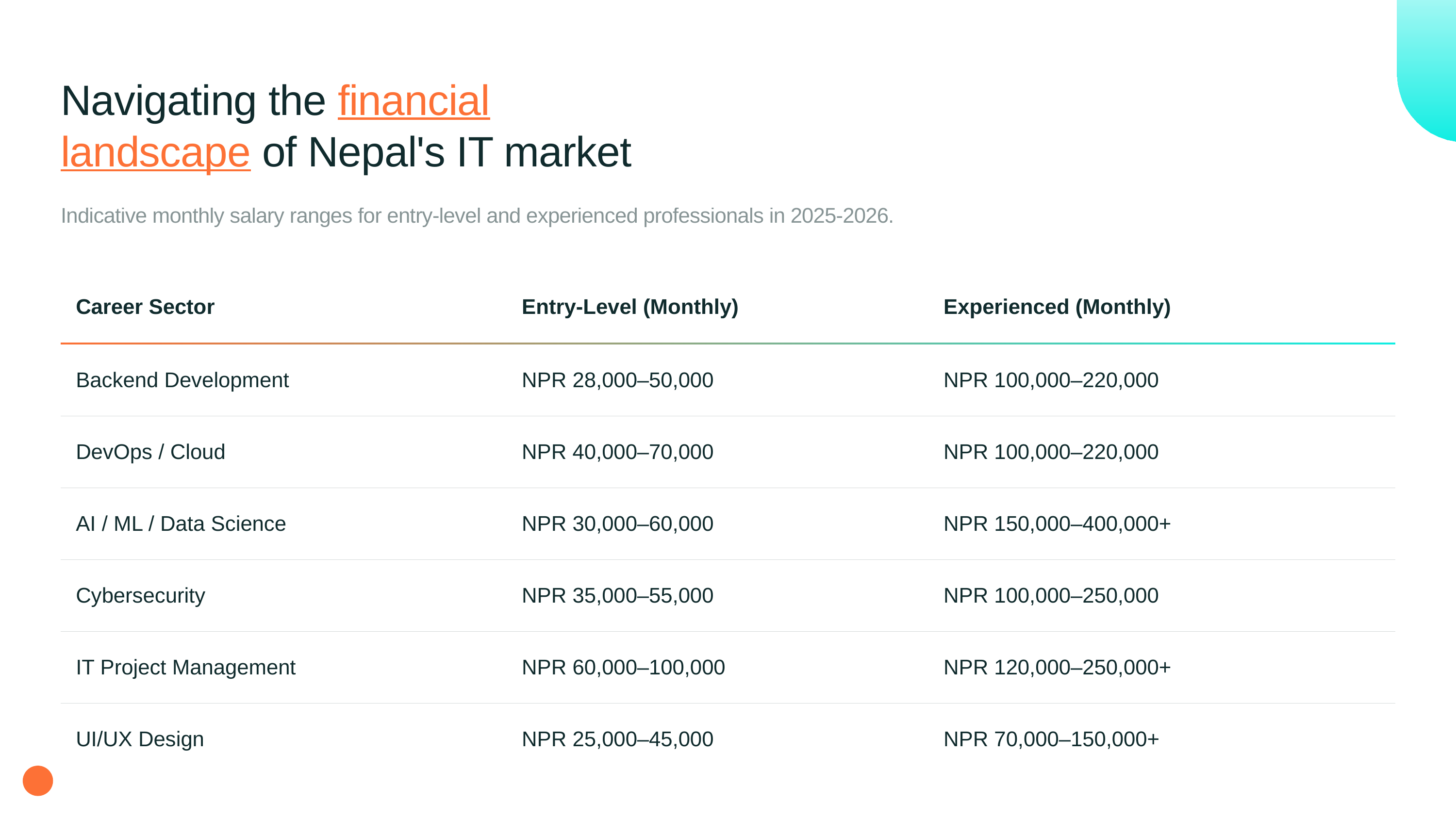

Navigating the financial
landscape of Nepal's IT market
Indicative monthly salary ranges for entry-level and experienced professionals in 2025-2026.
| Career Sector | Entry-Level (Monthly) | Experienced (Monthly) |
| --- | --- | --- |
| Backend Development | NPR 28,000–50,000 | NPR 100,000–220,000 |
| DevOps / Cloud | NPR 40,000–70,000 | NPR 100,000–220,000 |
| AI / ML / Data Science | NPR 30,000–60,000 | NPR 150,000–400,000+ |
| Cybersecurity | NPR 35,000–55,000 | NPR 100,000–250,000 |
| IT Project Management | NPR 60,000–100,000 | NPR 120,000–250,000+ |
| UI/UX Design | NPR 25,000–45,000 | NPR 70,000–150,000+ |